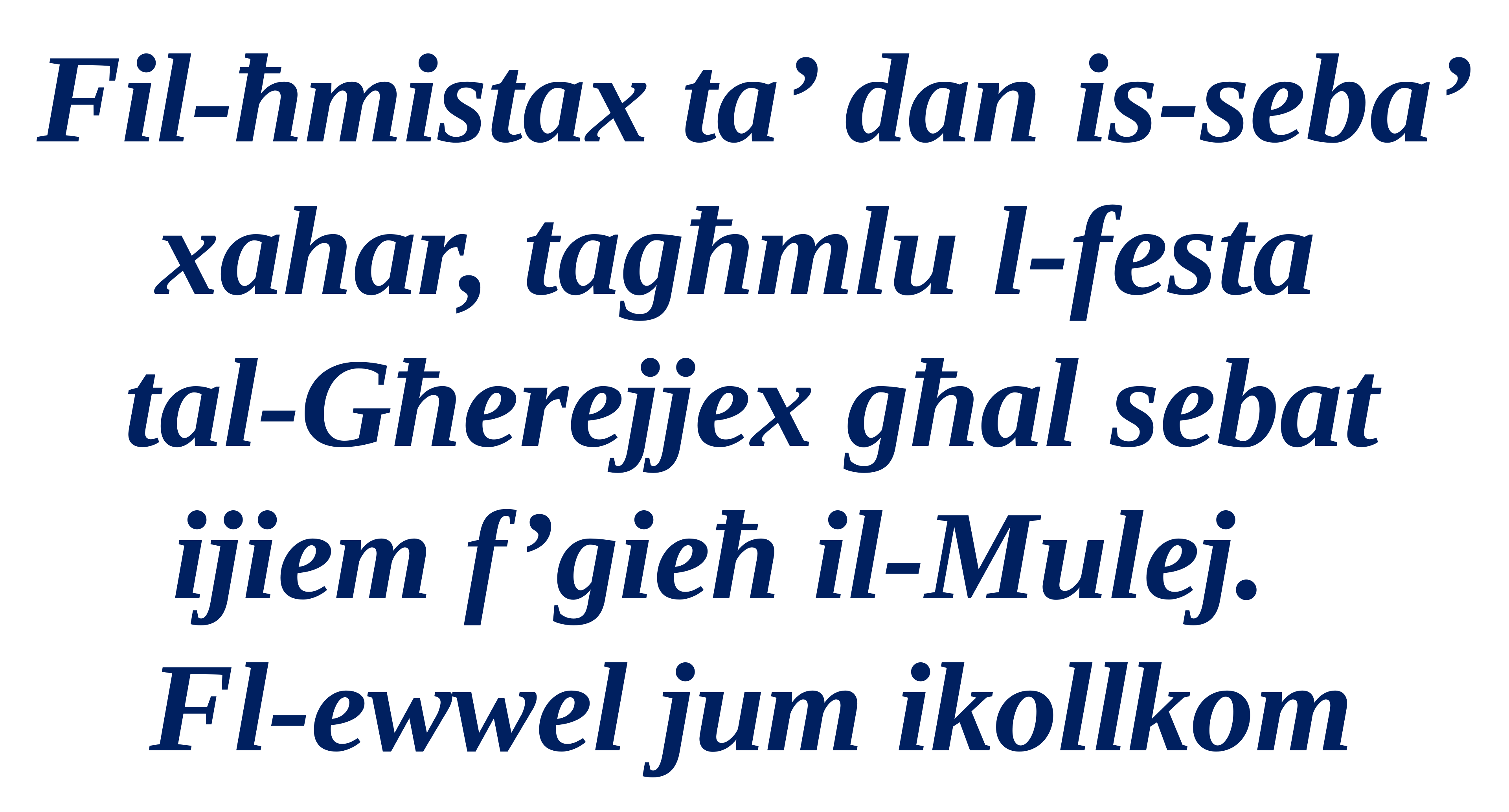

Fil-ħmistax ta’ dan is-seba’ xahar, tagħmlu l-festa
tal-Għerejjex għal sebat ijiem f’gieħ il-Mulej.
Fl-ewwel jum ikollkom